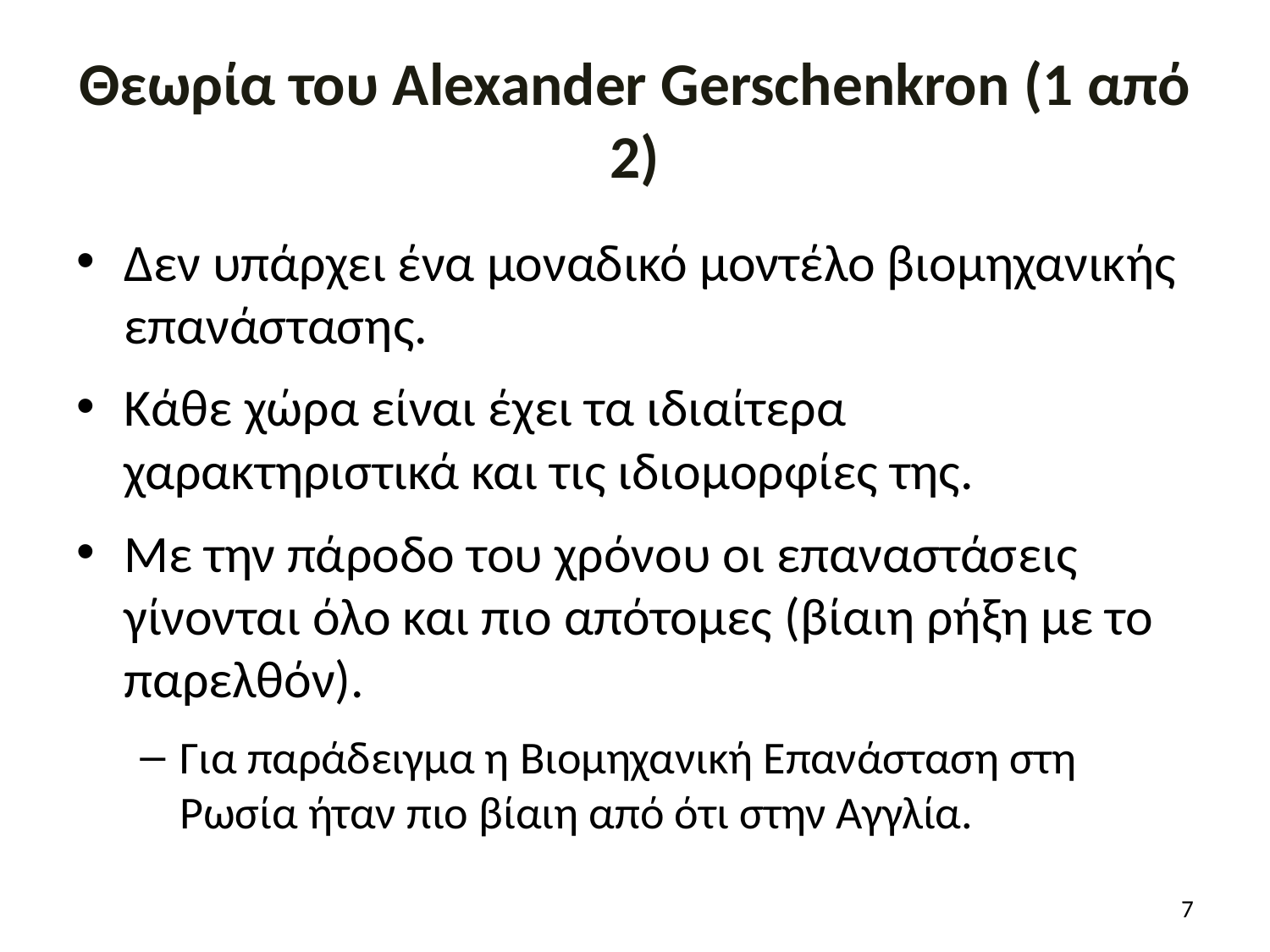

# Θεωρία του Alexander Gerschenkron (1 από 2)
Δεν υπάρχει ένα μοναδικό μοντέλο βιομηχανικής επανάστασης.
Κάθε χώρα είναι έχει τα ιδιαίτερα χαρακτηριστικά και τις ιδιομορφίες της.
Με την πάροδο του χρόνου οι επαναστάσεις γίνονται όλο και πιο απότομες (βίαιη ρήξη με το παρελθόν).
Για παράδειγμα η Βιομηχανική Επανάσταση στη Ρωσία ήταν πιο βίαιη από ότι στην Αγγλία.
7